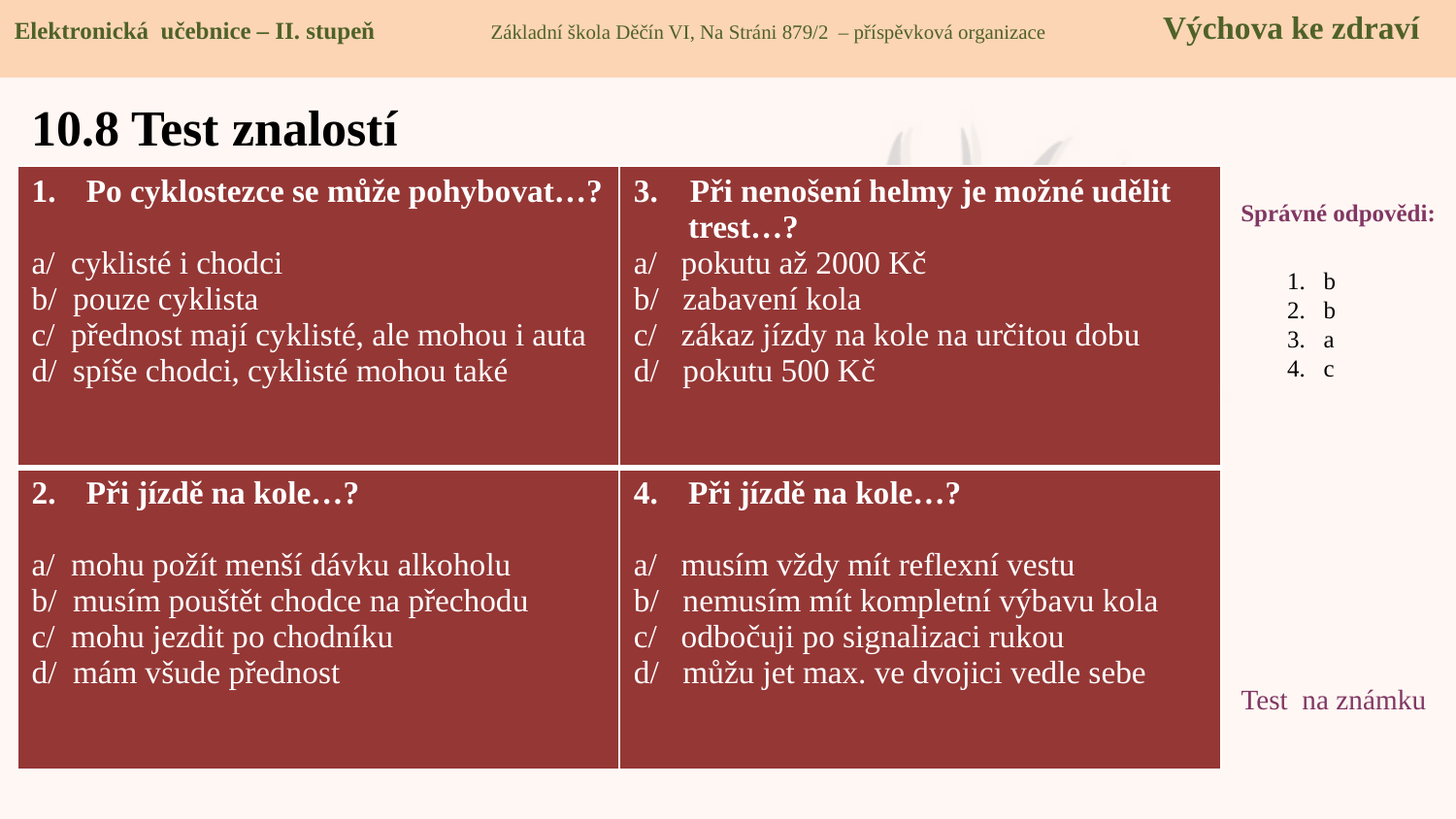

Elektronická  učebnice - II. stupeň                      Základní škola Děčín VI, Na Stráni 879/2  – příspěvková organizace                      	                             Chemie

Elektronická  učebnice – II. stupeň                   Základní škola Děčín VI, Na Stráni 879/2  – příspěvková organizace                       Výchova ke zdraví

# 10.8 Test znalostí
| Po cyklostezce se může pohybovat…? a/ cyklisté i chodci b/ pouze cyklista c/ přednost mají cyklisté, ale mohou i auta d/ spíše chodci, cyklisté mohou také | 3. Při nenošení helmy je možné udělit trest…? a/ pokutu až 2000 Kč b/ zabavení kola c/ zákaz jízdy na kole na určitou dobu d/ pokutu 500 Kč |
| --- | --- |
| Při jízdě na kole…? a/ mohu požít menší dávku alkoholu b/ musím pouštět chodce na přechodu c/ mohu jezdit po chodníku d/ mám všude přednost | Při jízdě na kole…? a/ musím vždy mít reflexní vestu b/ nemusím mít kompletní výbavu kola c/ odbočuji po signalizaci rukou d/ můžu jet max. ve dvojici vedle sebe |
Správné odpovědi:

b
b
a
c

Test  na známku